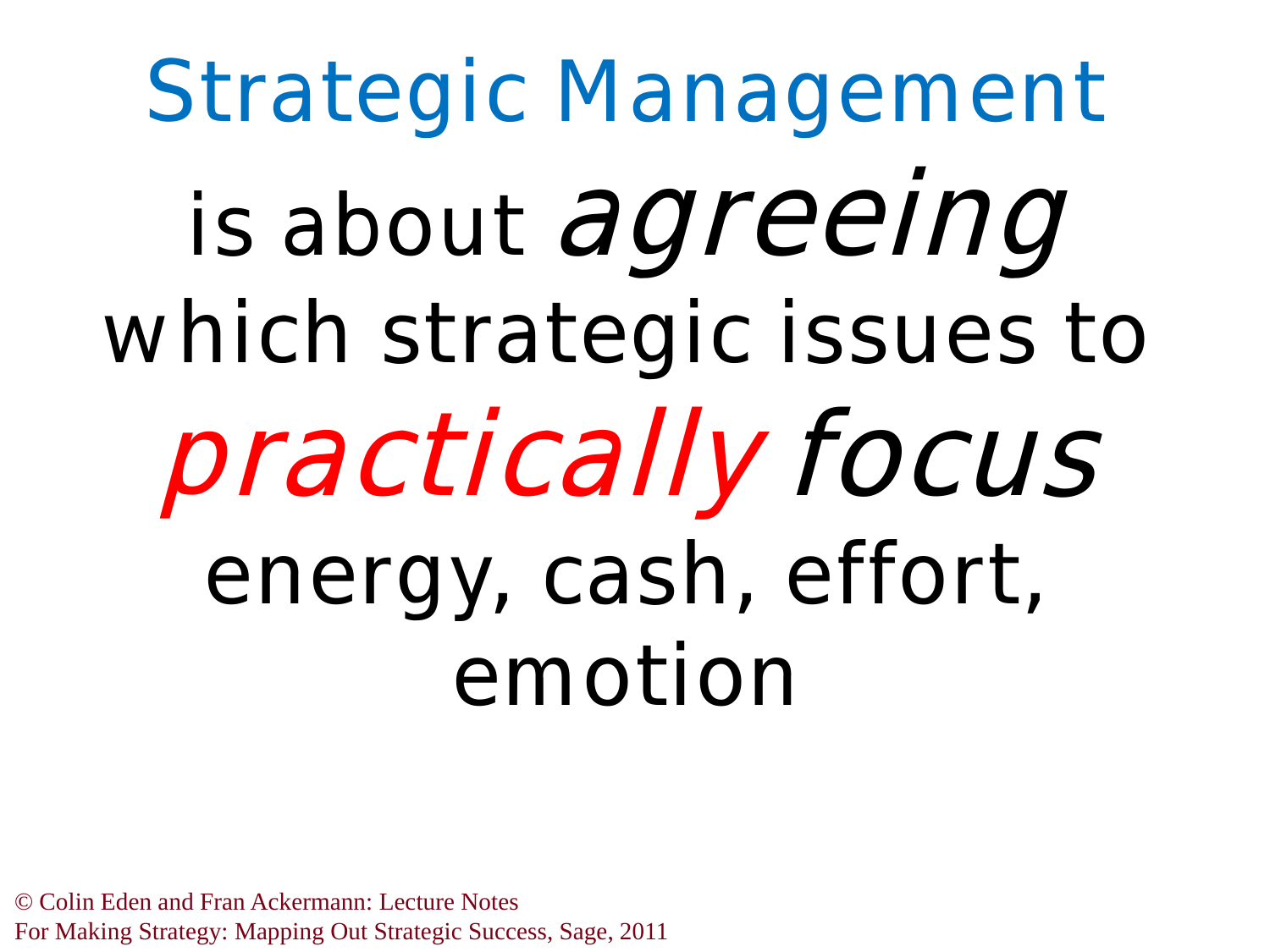

# Strategic Management is about agreeing which strategic issues to practically focus energy, cash, effort, emotion